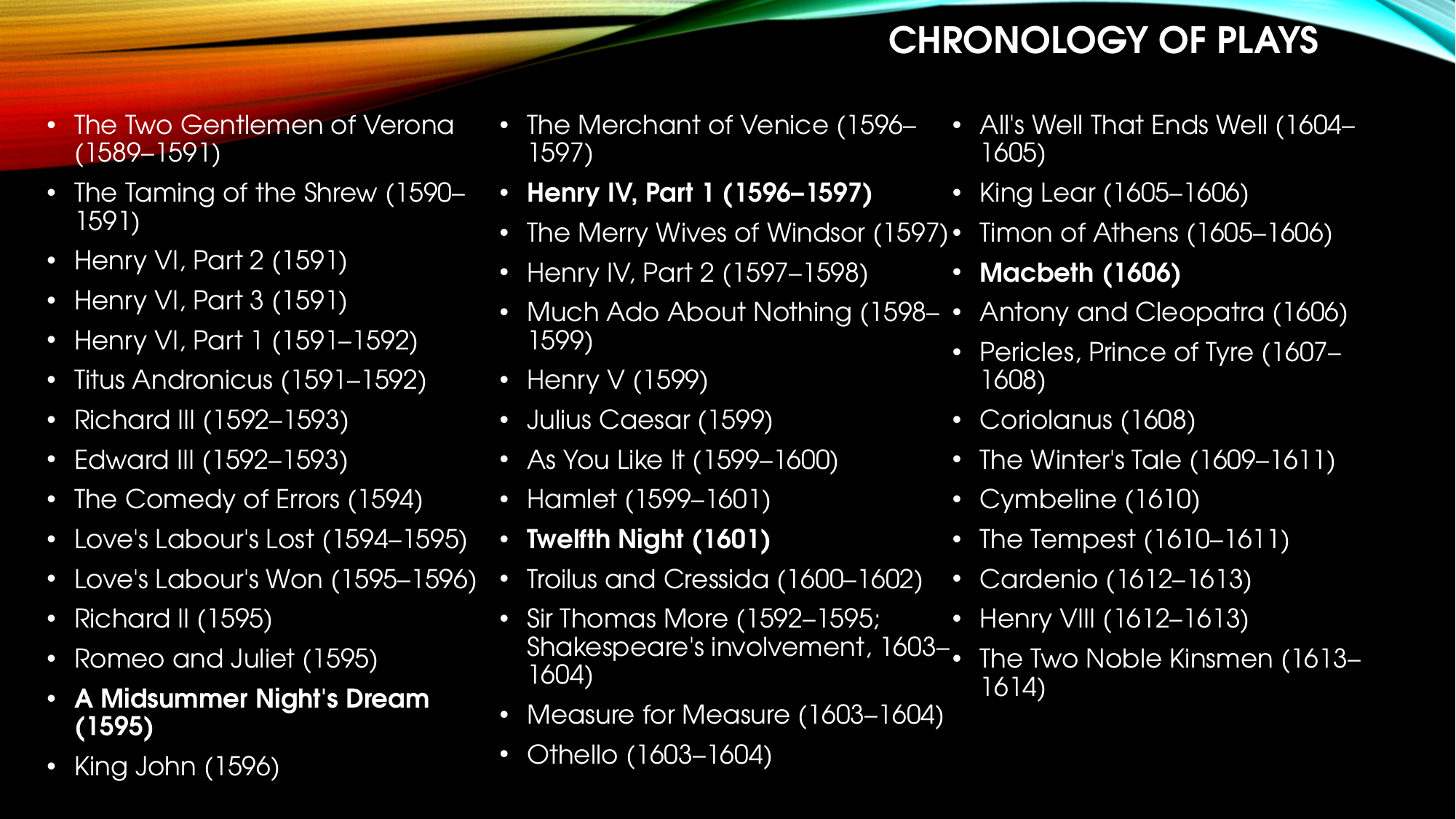

# Chronology of plays
The Two Gentlemen of Verona (1589–1591)
The Taming of the Shrew (1590–1591)
Henry VI, Part 2 (1591)
Henry VI, Part 3 (1591)
Henry VI, Part 1 (1591–1592)
Titus Andronicus (1591–1592)
Richard III (1592–1593)
Edward III (1592–1593)
The Comedy of Errors (1594)
Love's Labour's Lost (1594–1595)
Love's Labour's Won (1595–1596)
Richard II (1595)
Romeo and Juliet (1595)
A Midsummer Night's Dream (1595)
King John (1596)
The Merchant of Venice (1596–1597)
Henry IV, Part 1 (1596–1597)
The Merry Wives of Windsor (1597)
Henry IV, Part 2 (1597–1598)
Much Ado About Nothing (1598–1599)
Henry V (1599)
Julius Caesar (1599)
As You Like It (1599–1600)
Hamlet (1599–1601)
Twelfth Night (1601)
Troilus and Cressida (1600–1602)
Sir Thomas More (1592–1595; Shakespeare's involvement, 1603–1604)
Measure for Measure (1603–1604)
Othello (1603–1604)
All's Well That Ends Well (1604–1605)
King Lear (1605–1606)
Timon of Athens (1605–1606)
Macbeth (1606)
Antony and Cleopatra (1606)
Pericles, Prince of Tyre (1607–1608)
Coriolanus (1608)
The Winter's Tale (1609–1611)
Cymbeline (1610)
The Tempest (1610–1611)
Cardenio (1612–1613)
Henry VIII (1612–1613)
The Two Noble Kinsmen (1613–1614)